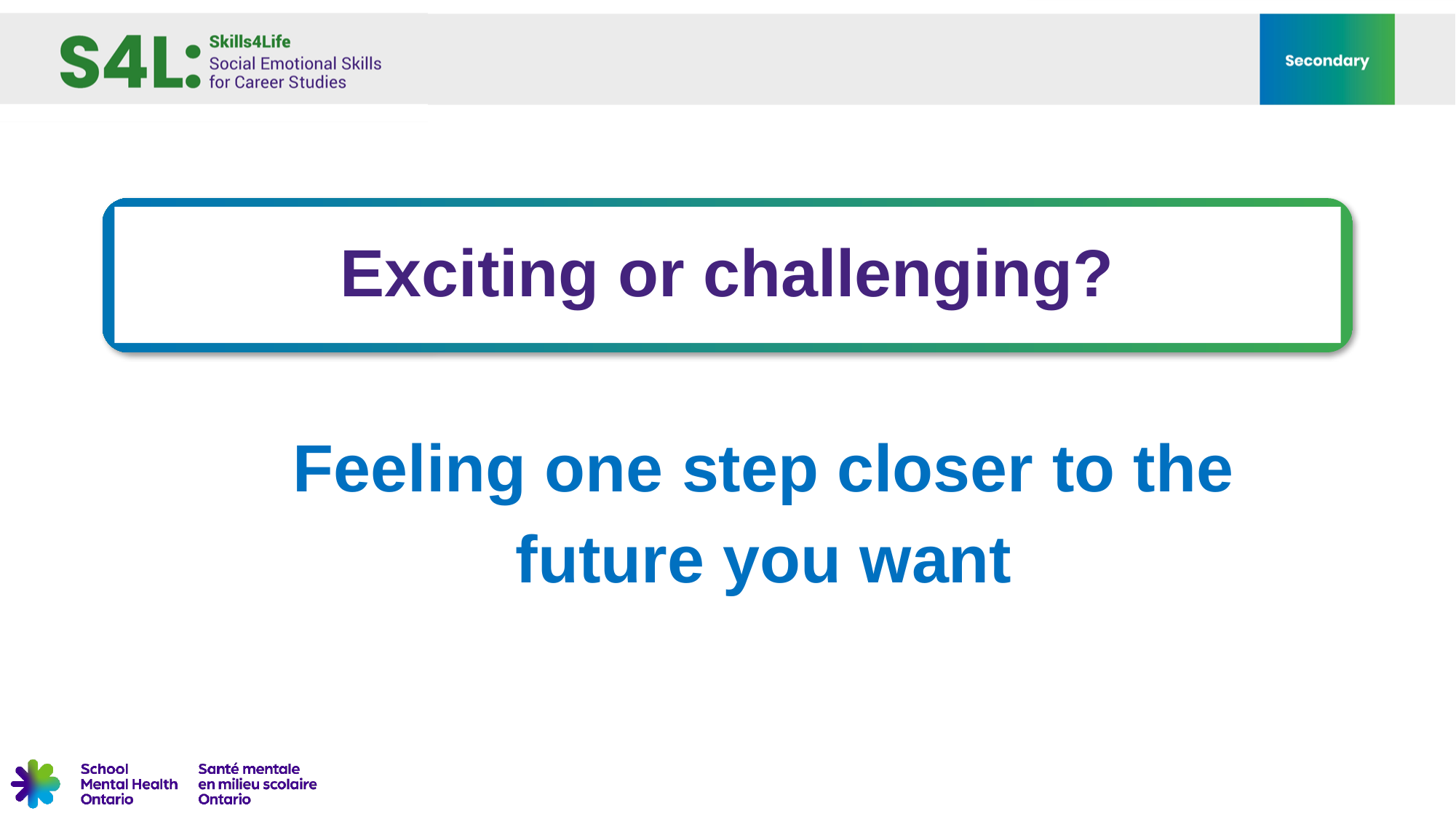

Exciting or challenging?
Feeling one step closer to the future you want